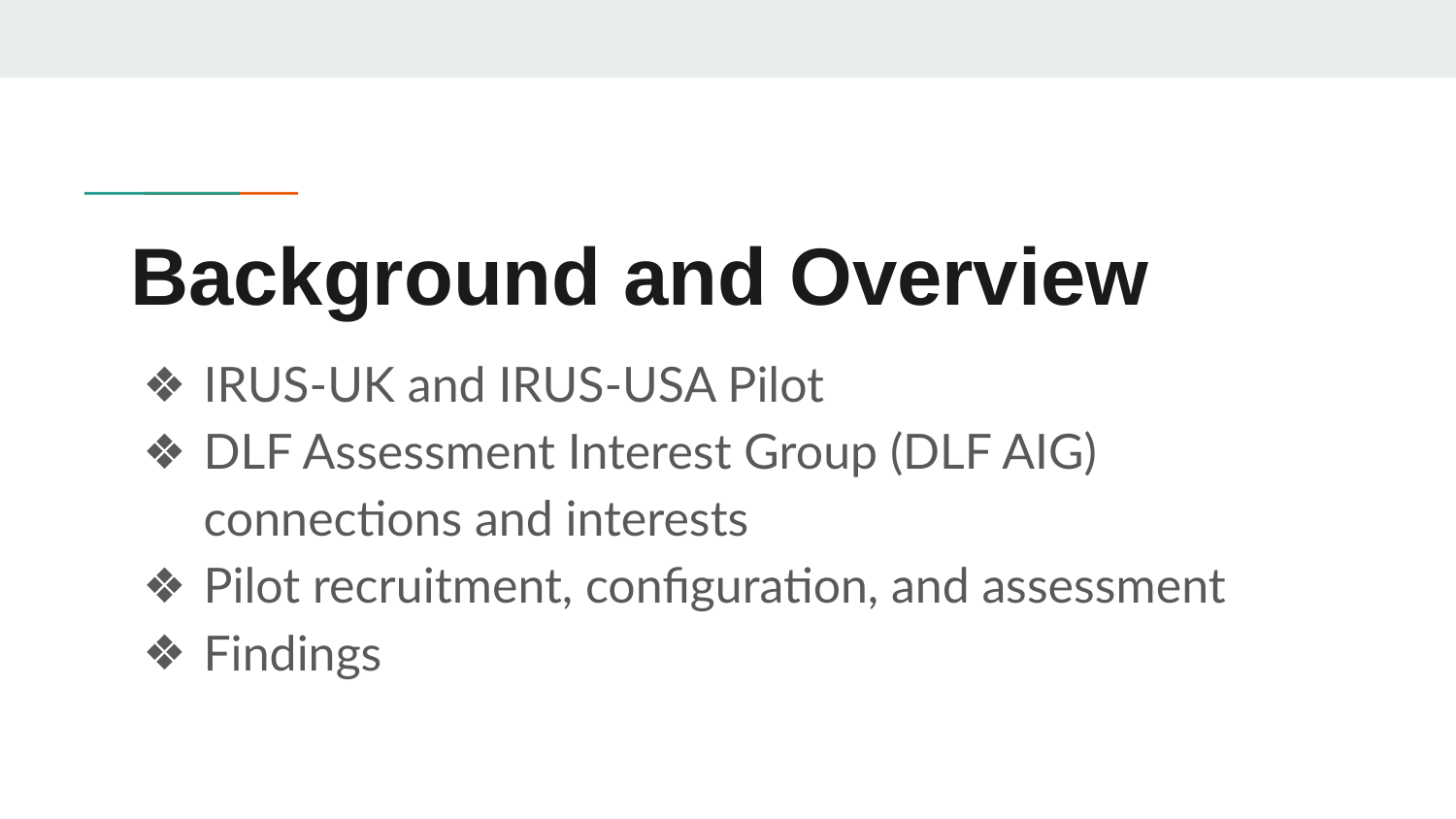

# Background and Overview
IRUS-UK and IRUS-USA Pilot
DLF Assessment Interest Group (DLF AIG) connections and interests
Pilot recruitment, configuration, and assessment
Findings